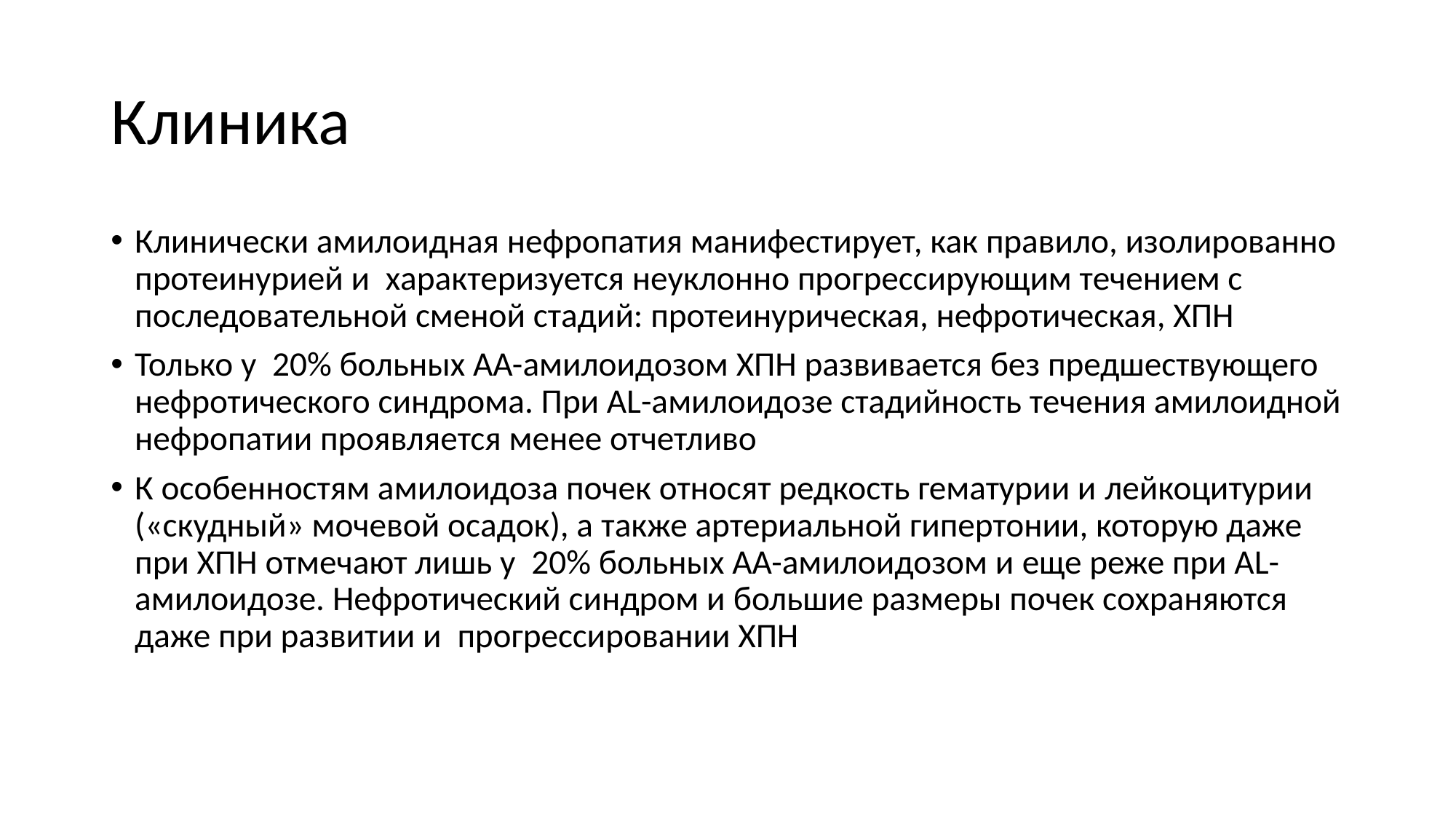

# Клиника
Клинически амилоидная нефропатия манифестирует, как правило, изолированно протеинурией и  характеризуется неуклонно прогрессирующим течением с  последовательной сменой стадий: протеинурическая, нефротическая, ХПН
Только у  20% больных АА-амилоидозом ХПН развивается без предшествующего нефротического синдрома. При AL-амилоидозе стадийность течения амилоидной нефропатии проявляется менее отчетливо
К особенностям амилоидоза почек относят редкость гематурии и лейкоцитурии («скудный» мочевой осадок), а также артериальной гипертонии, которую даже при ХПН отмечают лишь у  20% больных АА-амилоидозом и еще реже при AL-амилоидозе. Нефротический синдром и большие размеры почек сохраняются даже при развитии и  прогрессировании ХПН